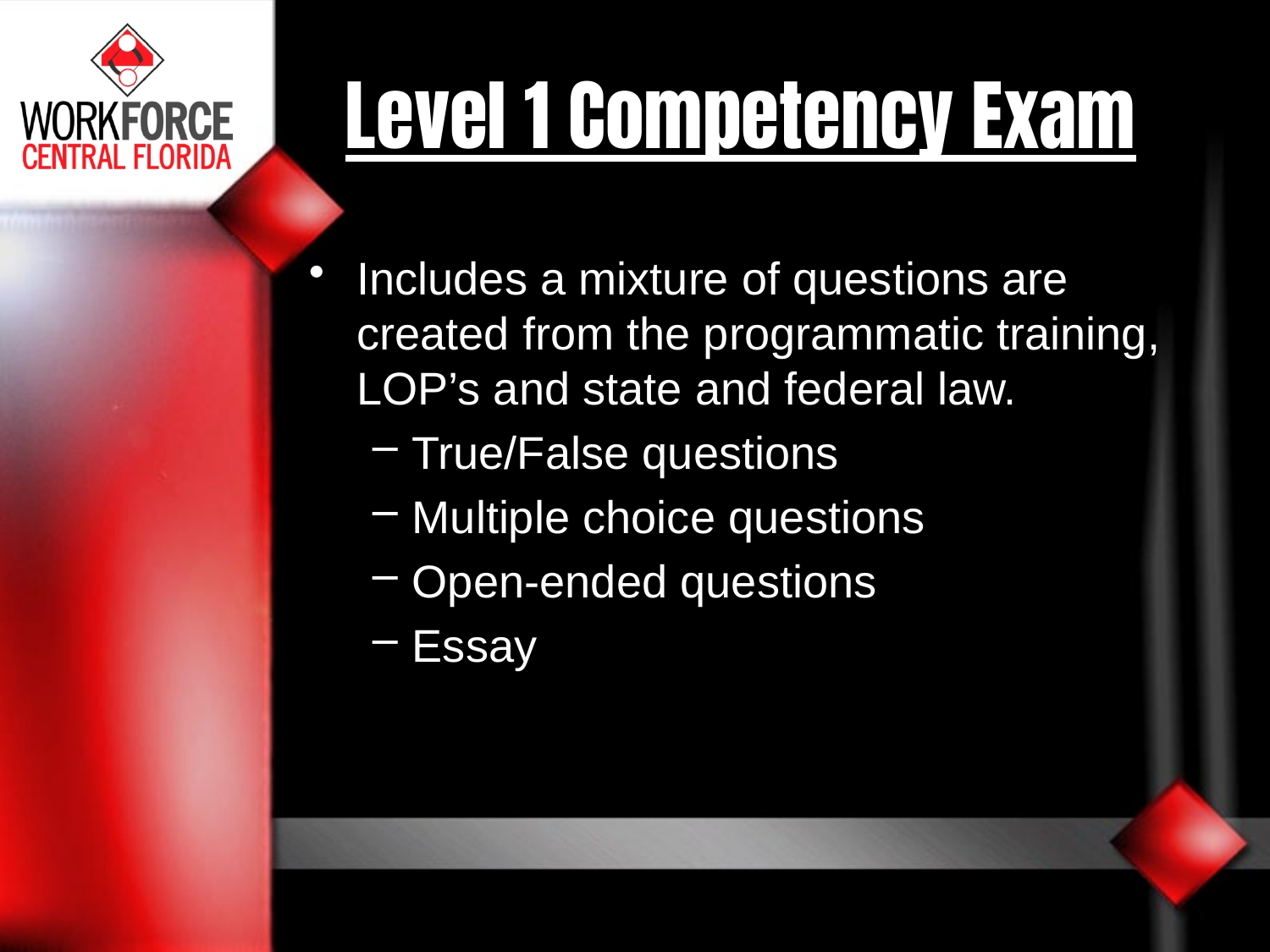

# Level 1 Competency Exam
Includes a mixture of questions are created from the programmatic training, LOP’s and state and federal law.
True/False questions
Multiple choice questions
Open-ended questions
Essay